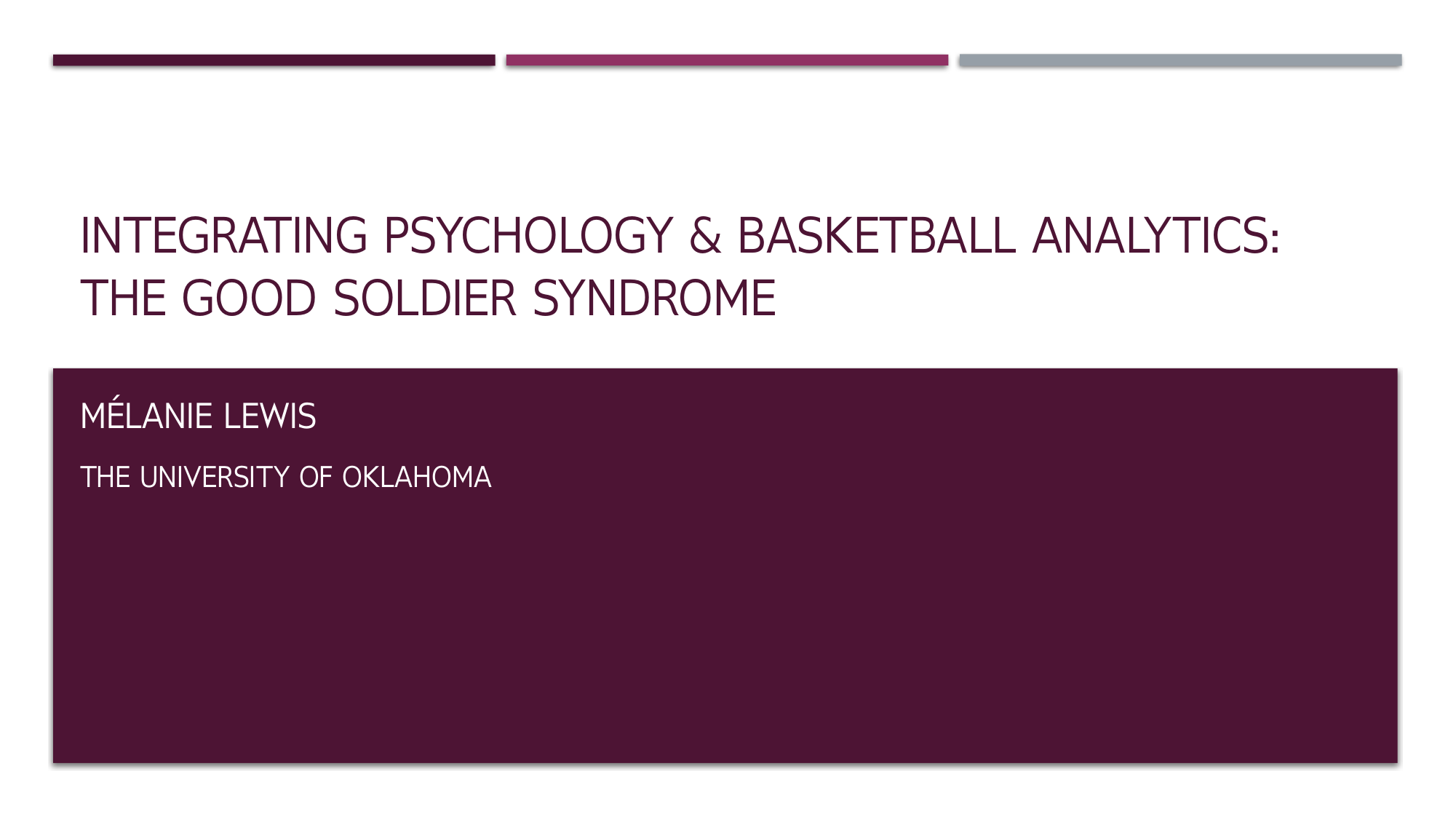

# Integrating psychology & basketball analytics: The good soldier syndrome
Mélanie Lewis
The University of Oklahoma